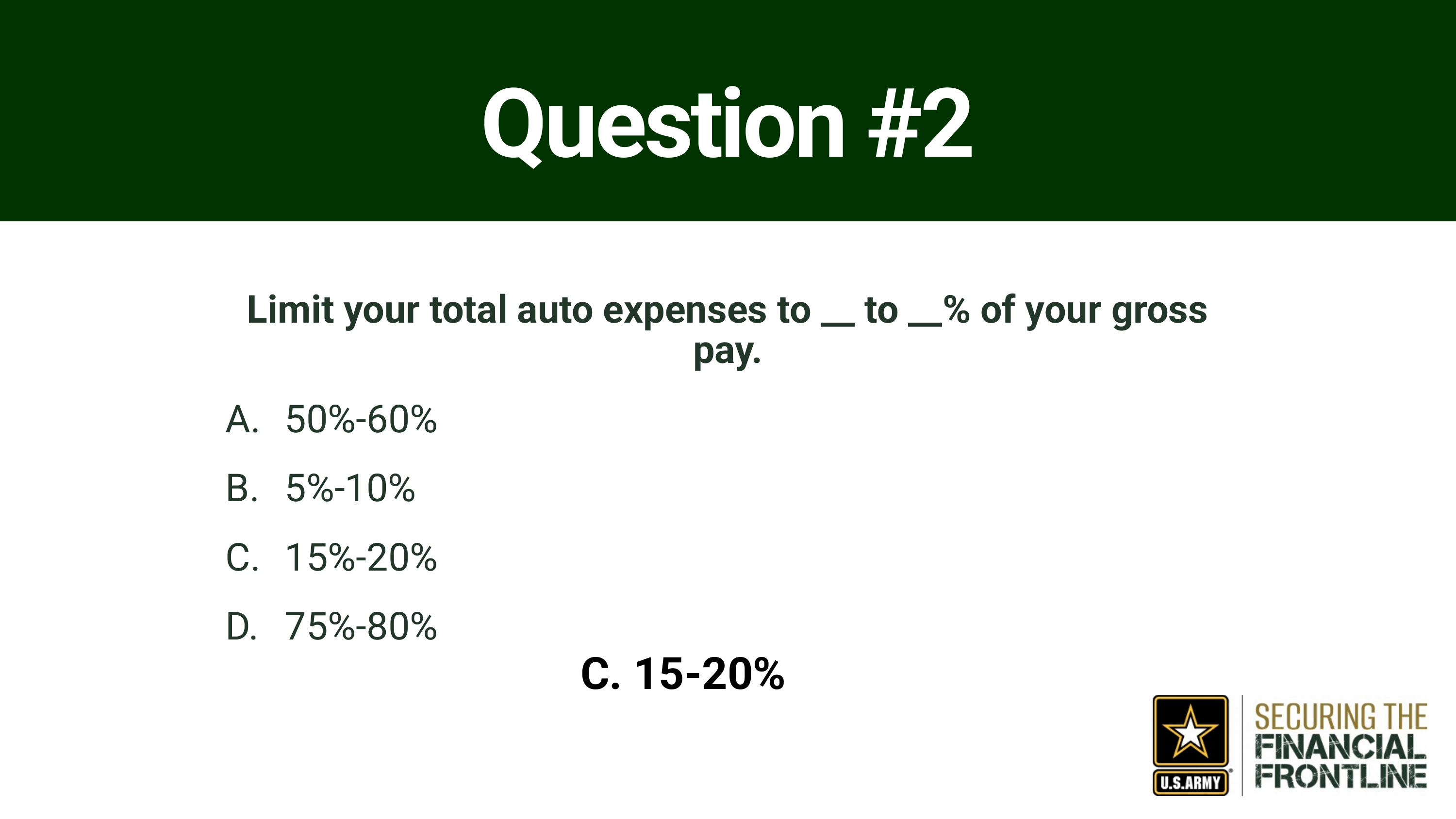

Question #2
Limit your total auto expenses to __ to __% of your gross pay.
50%-60%
5%-10%
15%-20%
75%-80%

C. 15-20%